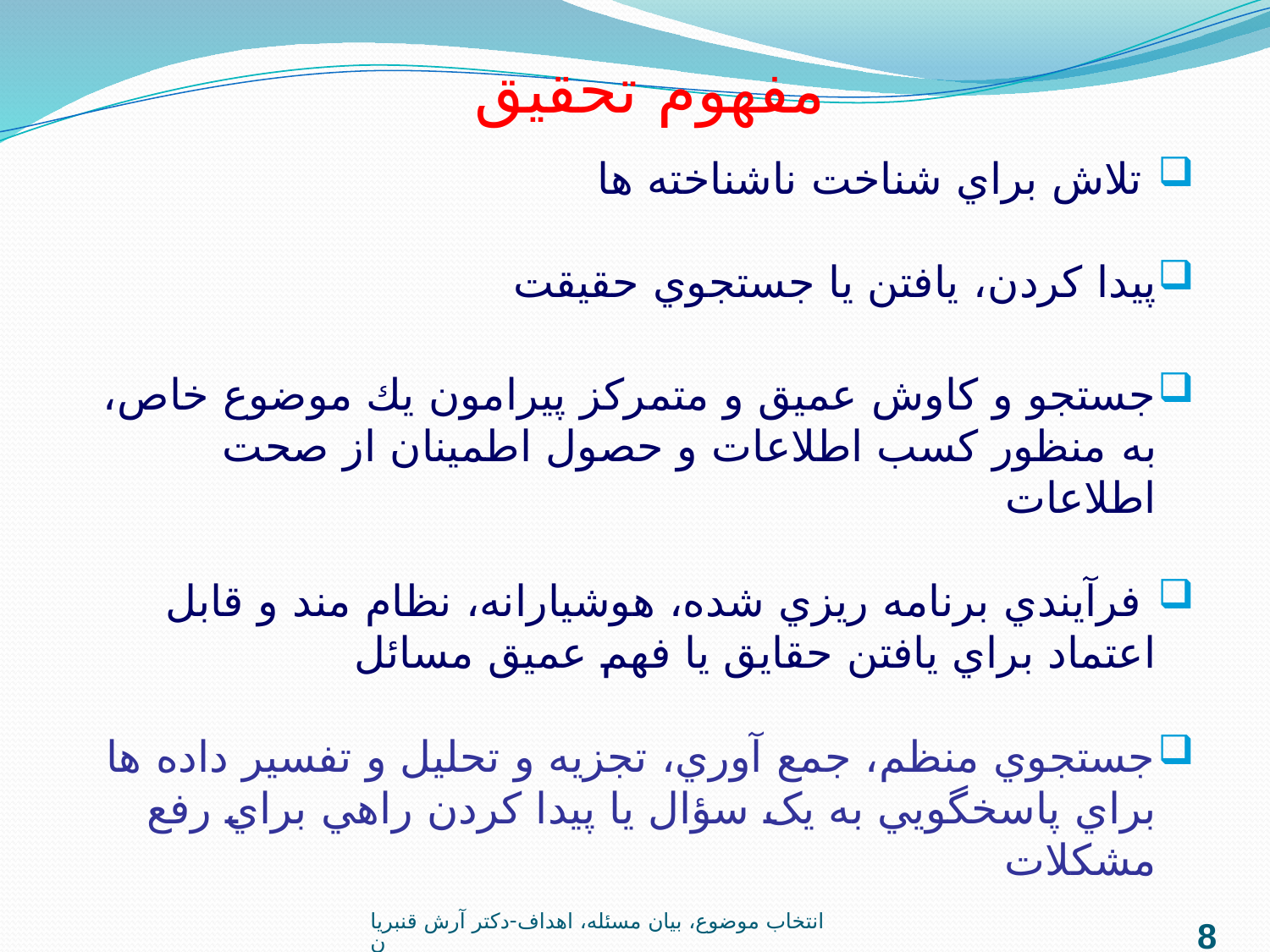

# مفهوم تحقيق
 تلاش براي شناخت ناشناخته ها

پيدا كردن، يافتن يا جستجوي حقيقت

جستجو و كاوش عميق و متمركز پيرامون يك موضوع خاص، به منظور كسب اطلاعات و حصول اطمينان از صحت اطلاعات‏

 فرآيندي برنامه ريزي شده، هوشيارانه، نظام مند و قابل اعتماد براي يافتن حقايق يا فهم عميق مسائل

جستجوي منظم، جمع آوري، تجزيه و تحليل و تفسير داده ها براي پاسخگويي به يک سؤال يا پيدا کردن راهي براي رفع مشکلات

انتخاب موضوع، بيان مسئله، اهداف-دکتر آرش قنبريان
8